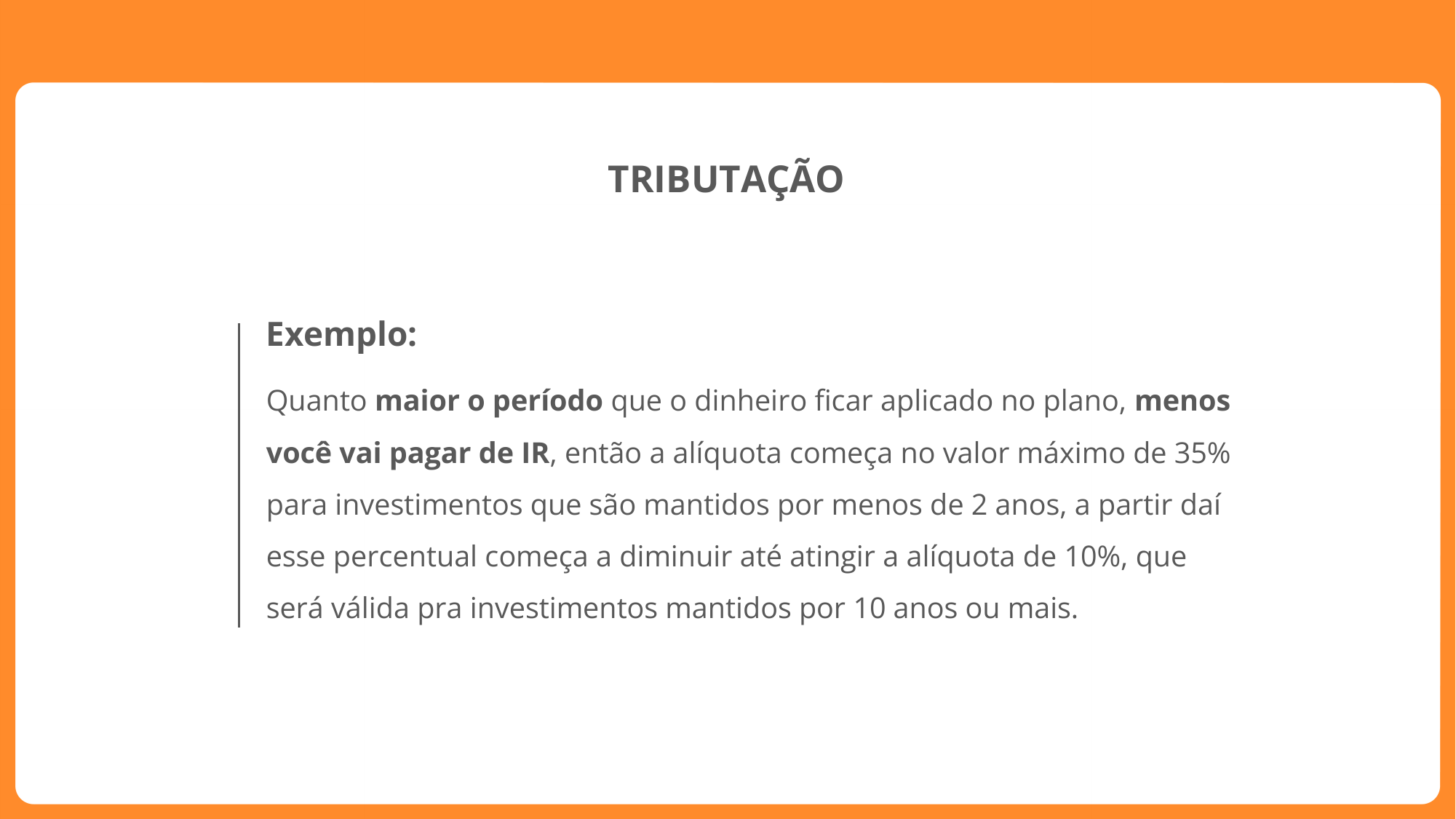

TRIBUTAÇÃO
Exemplo:
Quanto maior o período que o dinheiro ficar aplicado no plano, menos você vai pagar de IR, então a alíquota começa no valor máximo de 35% para investimentos que são mantidos por menos de 2 anos, a partir daí esse percentual começa a diminuir até atingir a alíquota de 10%, que será válida pra investimentos mantidos por 10 anos ou mais.